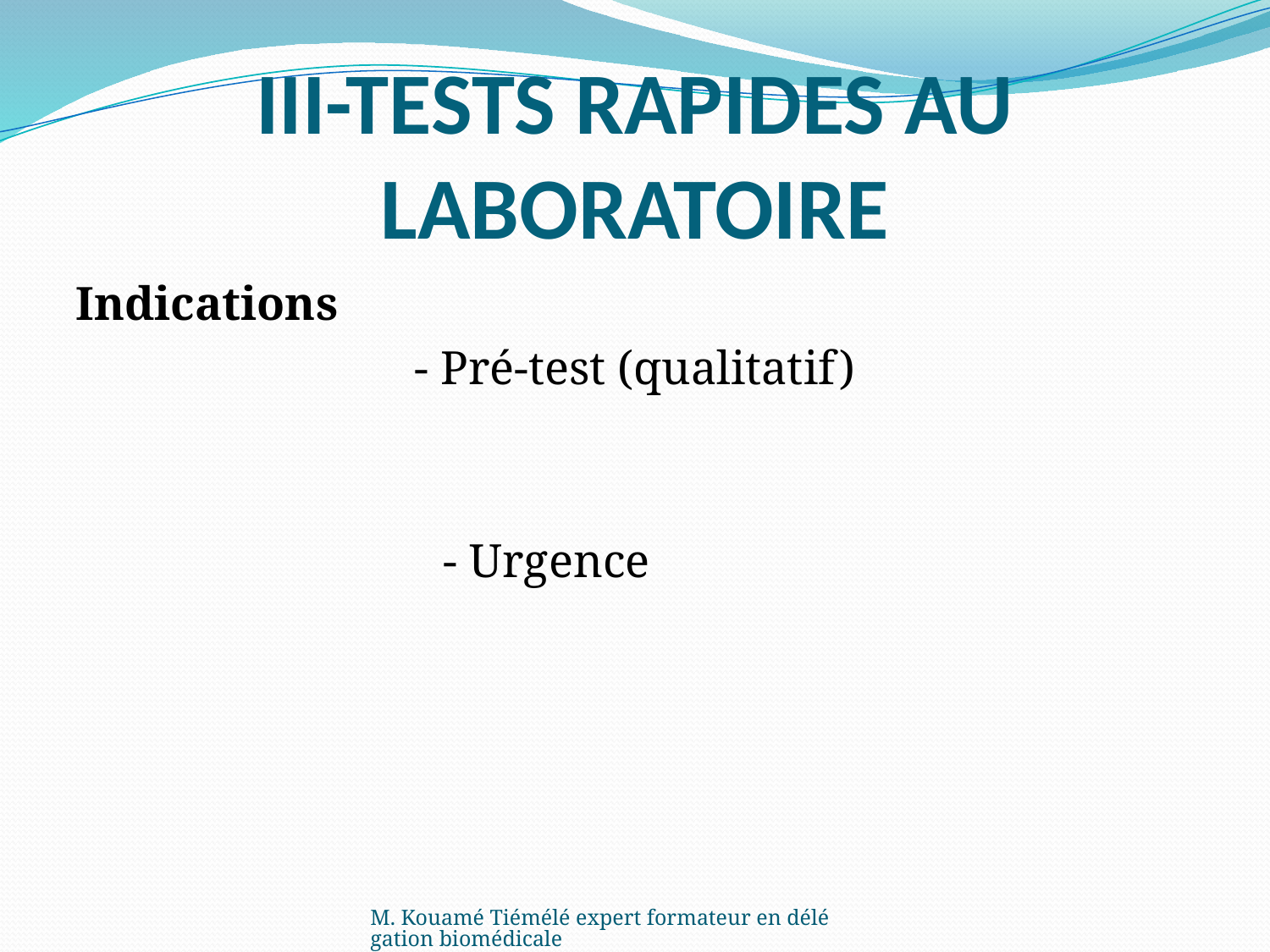

# III-TESTS RAPIDES AU LABORATOIRE
Indications
- Pré-test (qualitatif)

                               - Urgence

M. Kouamé Tiémélé expert formateur en délégation biomédicale